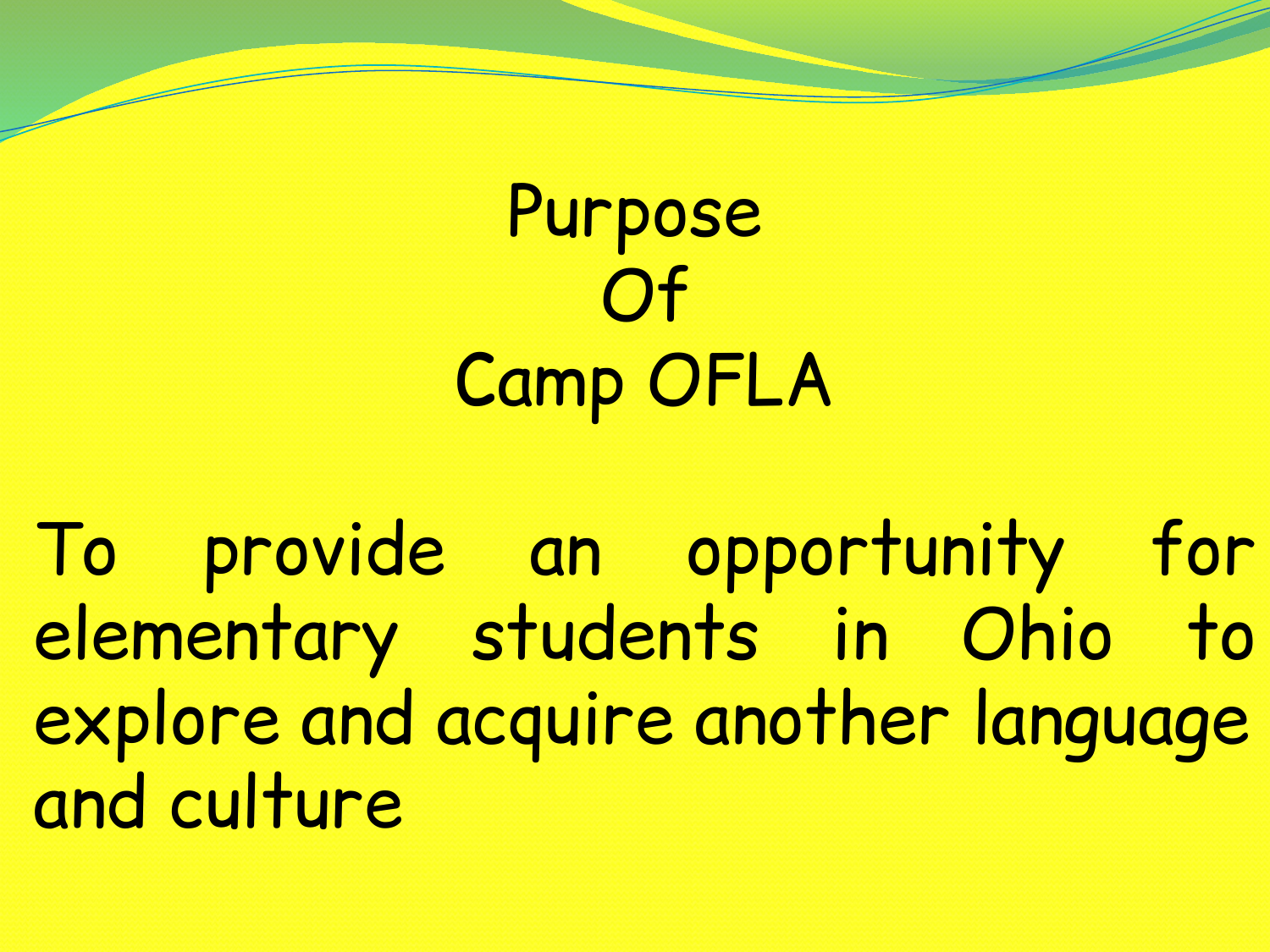

Purpose
Of
Camp OFLA

To provide an opportunity for elementary students in Ohio to explore and acquire another language
and culture